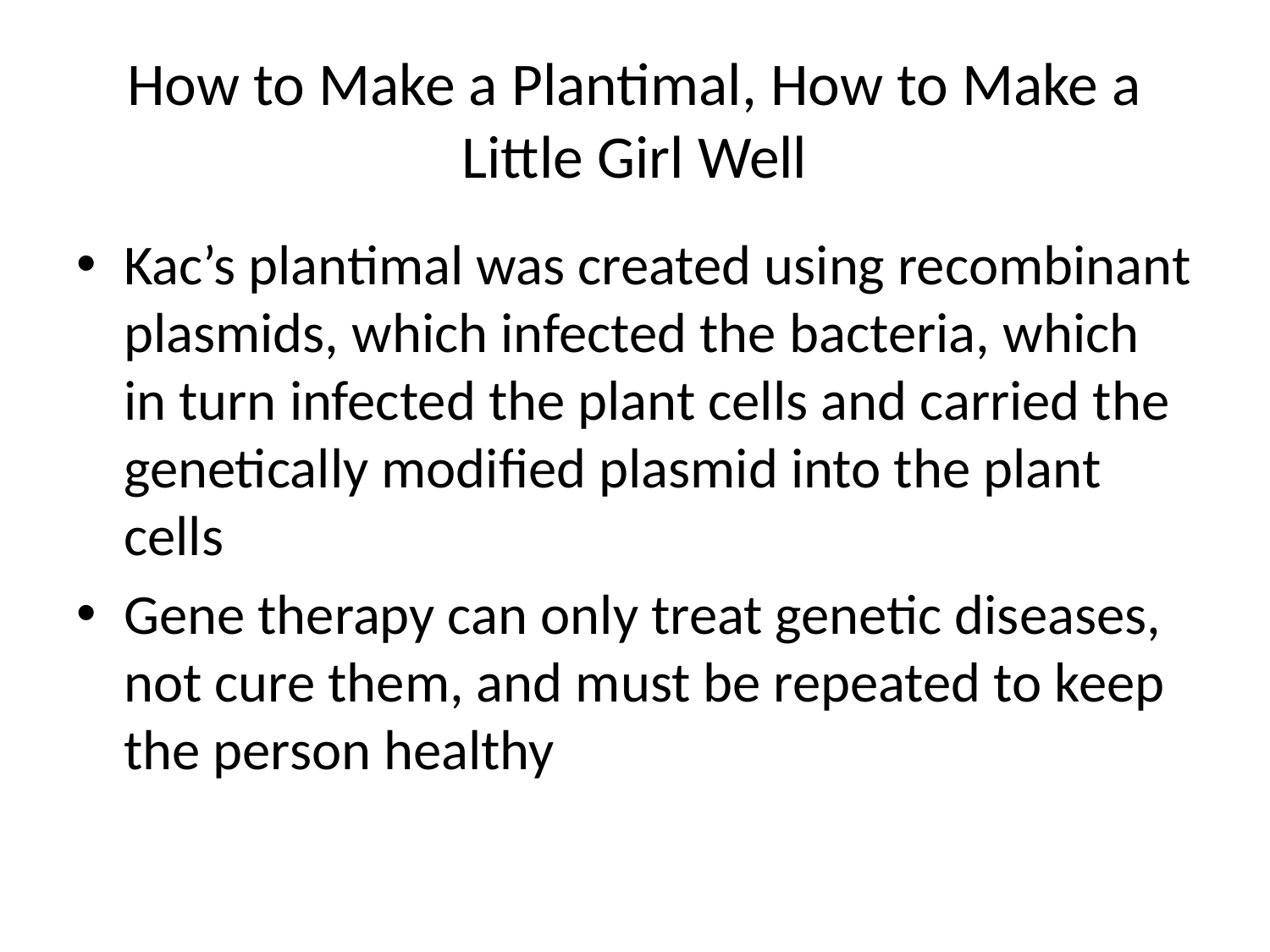

# How to Make a Plantimal, How to Make a Little Girl Well
Kac’s plantimal was created using recombinant plasmids, which infected the bacteria, which in turn infected the plant cells and carried the genetically modified plasmid into the plant cells
Gene therapy can only treat genetic diseases, not cure them, and must be repeated to keep the person healthy